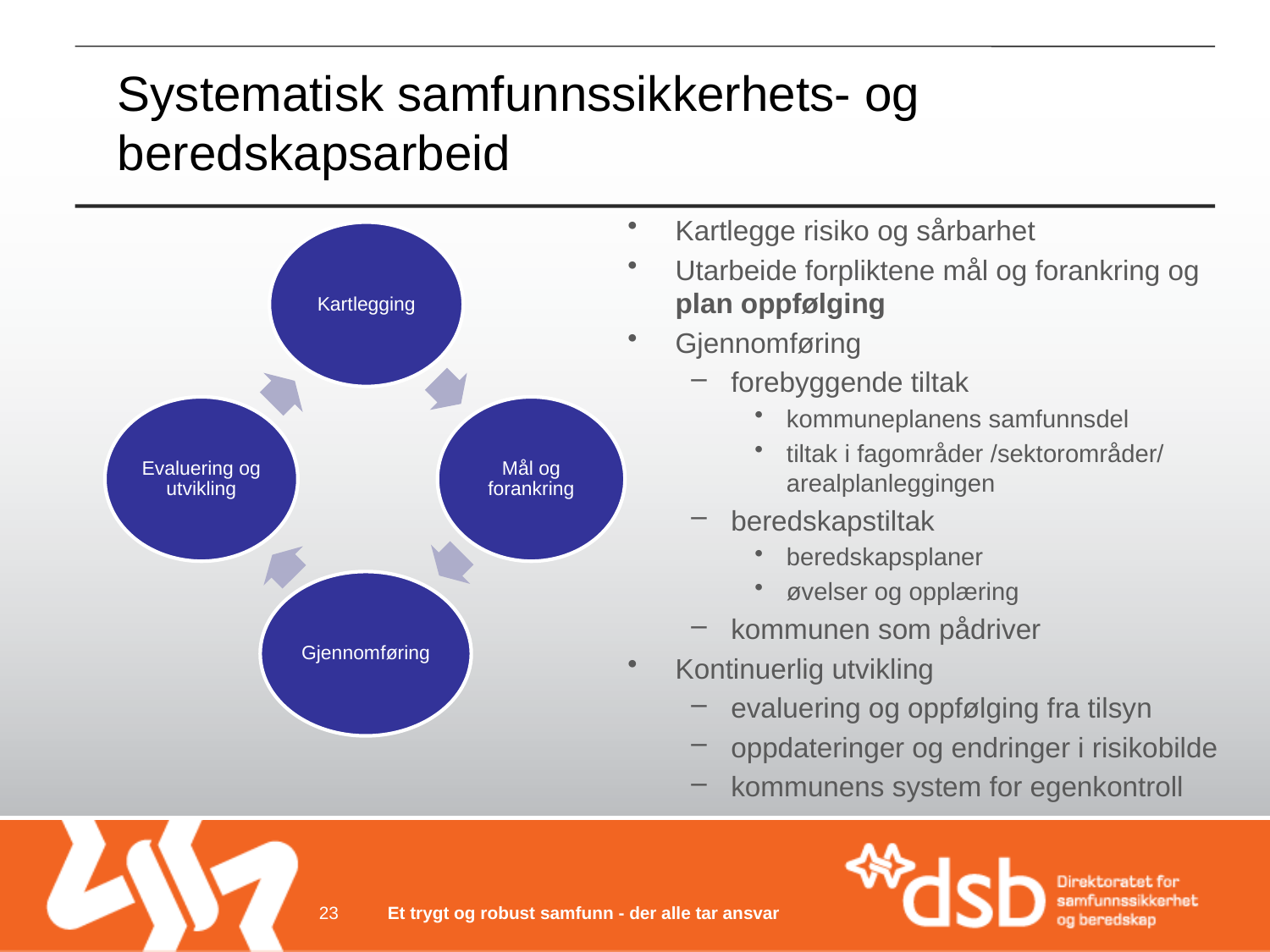

# Systematisk samfunnssikkerhets- og beredskapsarbeid
Kartlegge risiko og sårbarhet
Utarbeide forpliktene mål og forankring og plan oppfølging
Gjennomføring
forebyggende tiltak
kommuneplanens samfunnsdel
tiltak i fagområder /sektorområder/ arealplanleggingen
beredskapstiltak
beredskapsplaner
øvelser og opplæring
kommunen som pådriver
Kontinuerlig utvikling
evaluering og oppfølging fra tilsyn
oppdateringer og endringer i risikobilde
kommunens system for egenkontroll

Kartlegging

Evaluering og utvikling
Mål og forankring

Gjennomføring
23
Et trygt og robust samfunn - der alle tar ansvar